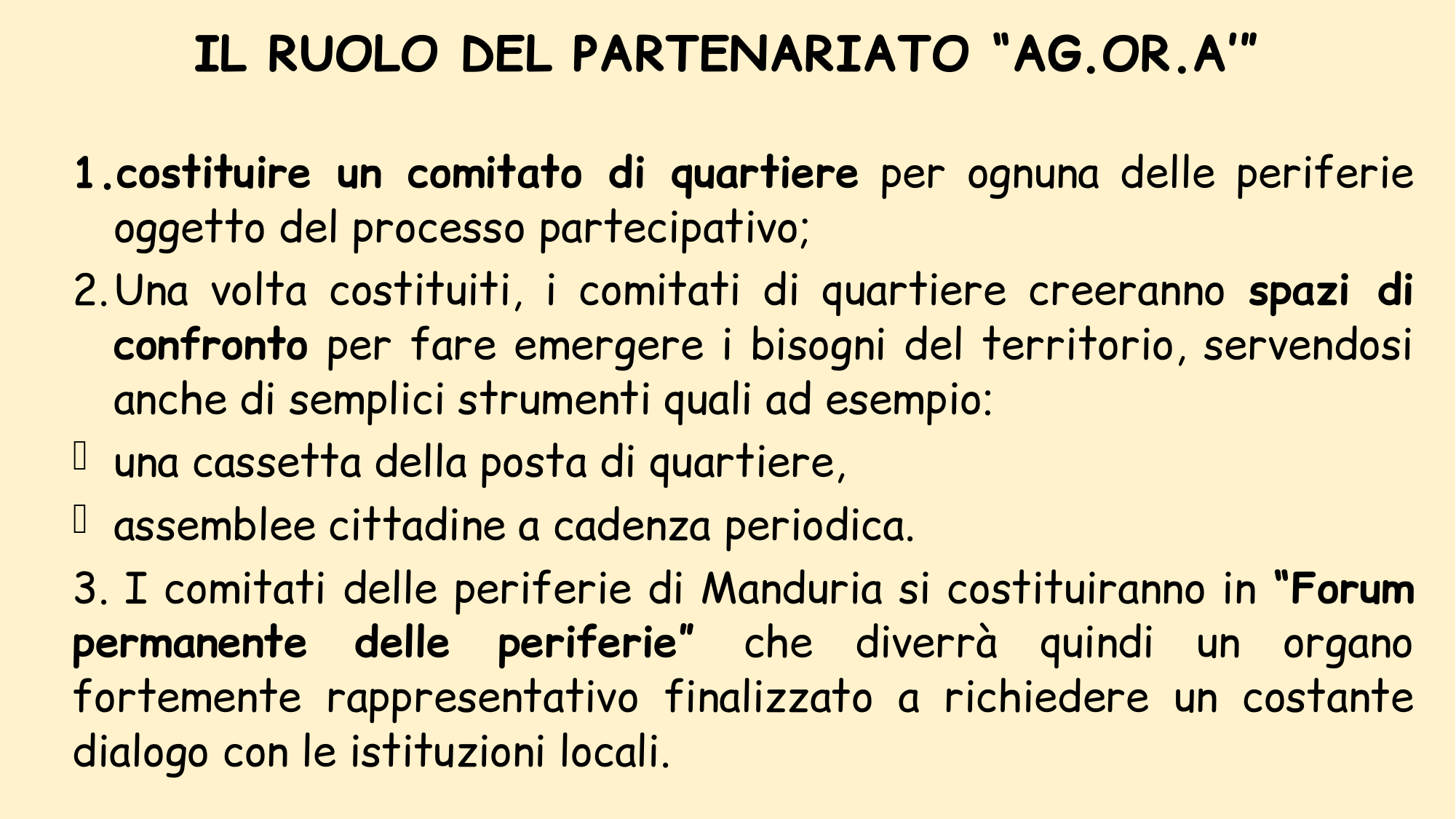

IL RUOLO DEL PARTENARIATO “AG.OR.A’”
costituire un comitato di quartiere per ognuna delle periferie oggetto del processo partecipativo;
Una volta costituiti, i comitati di quartiere creeranno spazi di confronto per fare emergere i bisogni del territorio, servendosi anche di semplici strumenti quali ad esempio:
una cassetta della posta di quartiere,
assemblee cittadine a cadenza periodica.
3. I comitati delle periferie di Manduria si costituiranno in “Forum permanente delle periferie” che diverrà quindi un organo fortemente rappresentativo finalizzato a richiedere un costante dialogo con le istituzioni locali.